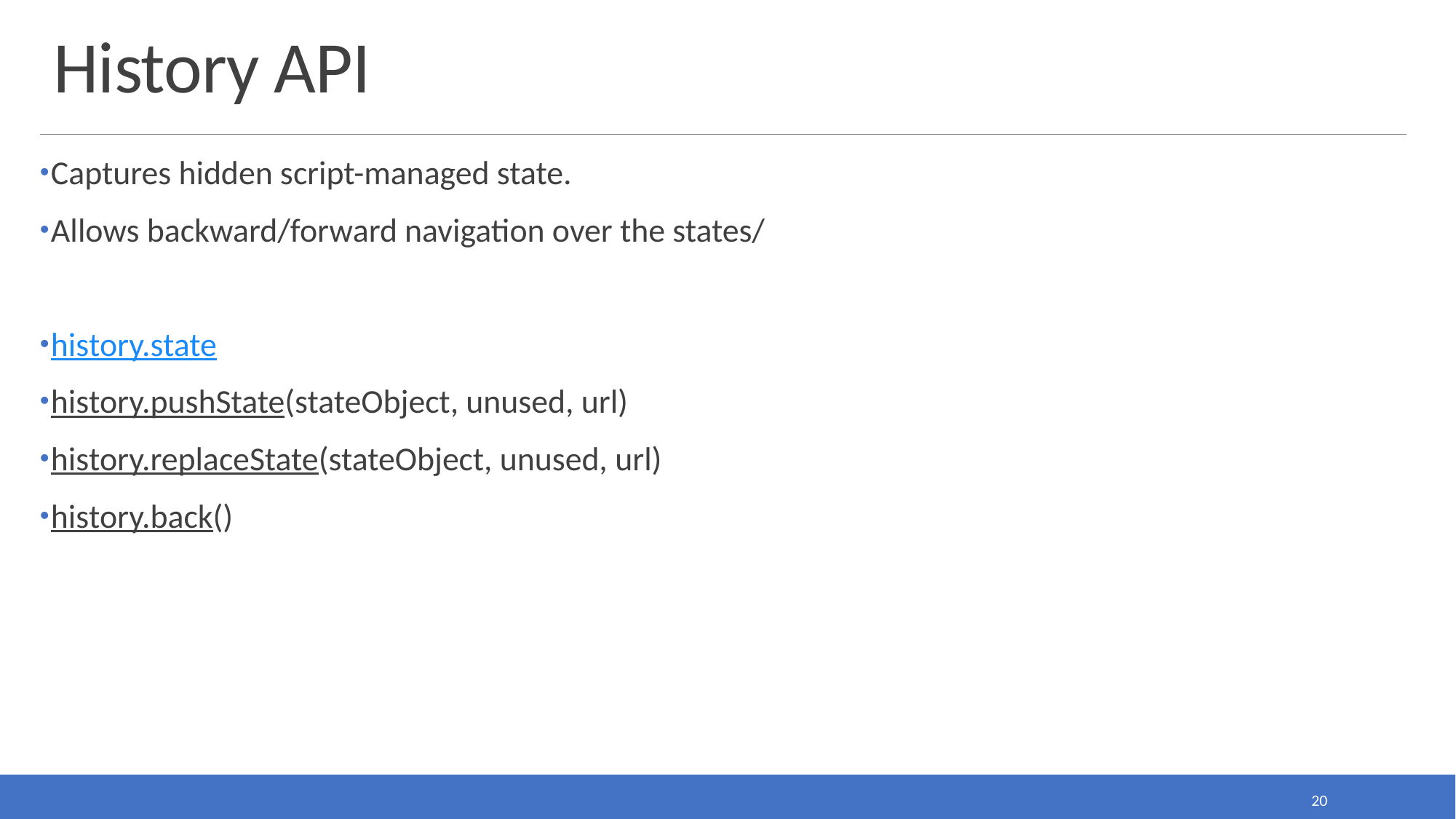

# History API
Captures hidden script-managed state.
Allows backward/forward navigation over the states/

history.state
history.pushState(stateObject, unused, url)
history.replaceState(stateObject, unused, url)
history.back()

20